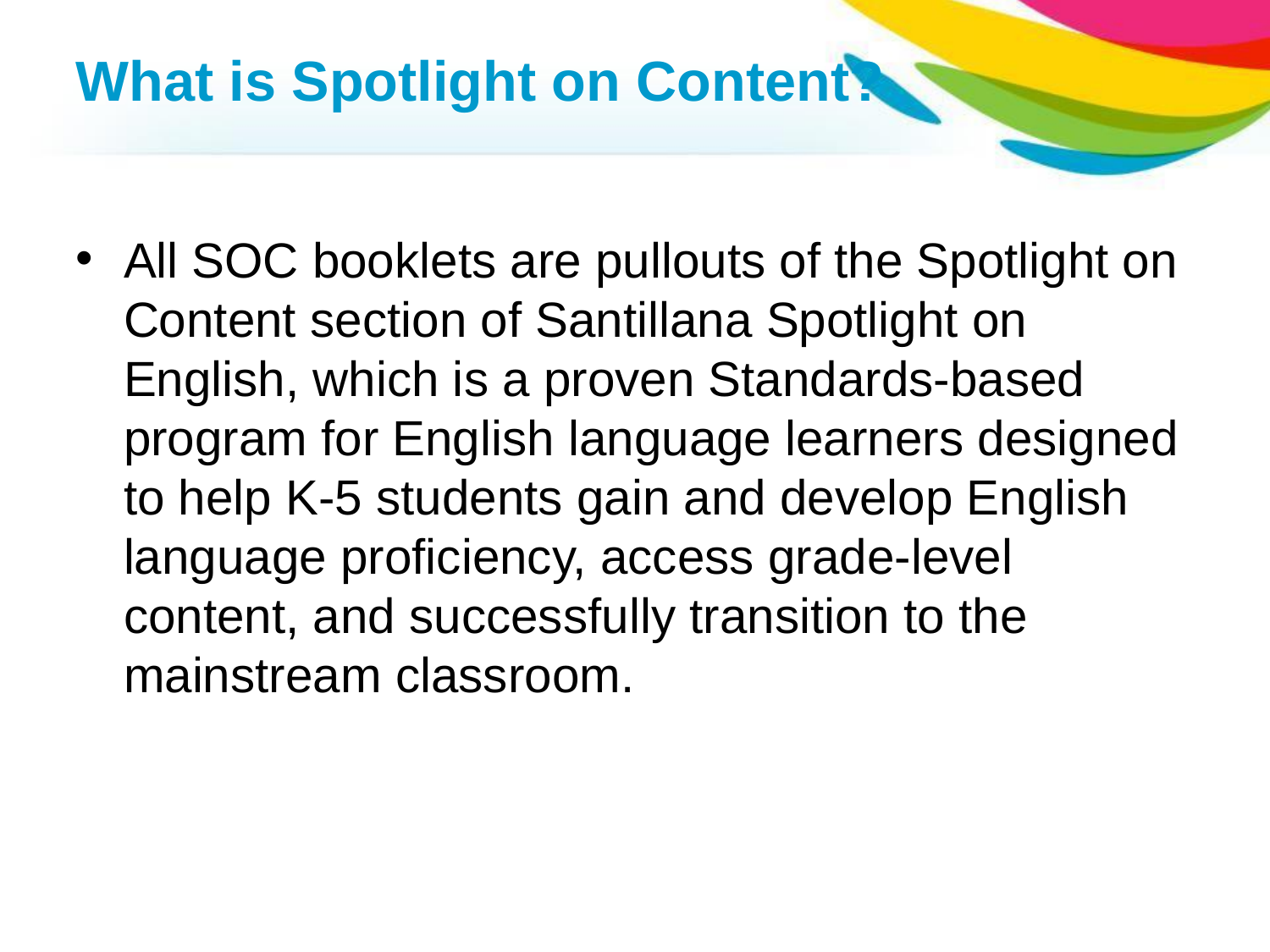

# What is Spotlight on Content?
All SOC booklets are pullouts of the Spotlight on Content section of Santillana Spotlight on English, which is a proven Standards-based program for English language learners designed to help K-5 students gain and develop English language proficiency, access grade-level content, and successfully transition to the mainstream classroom.